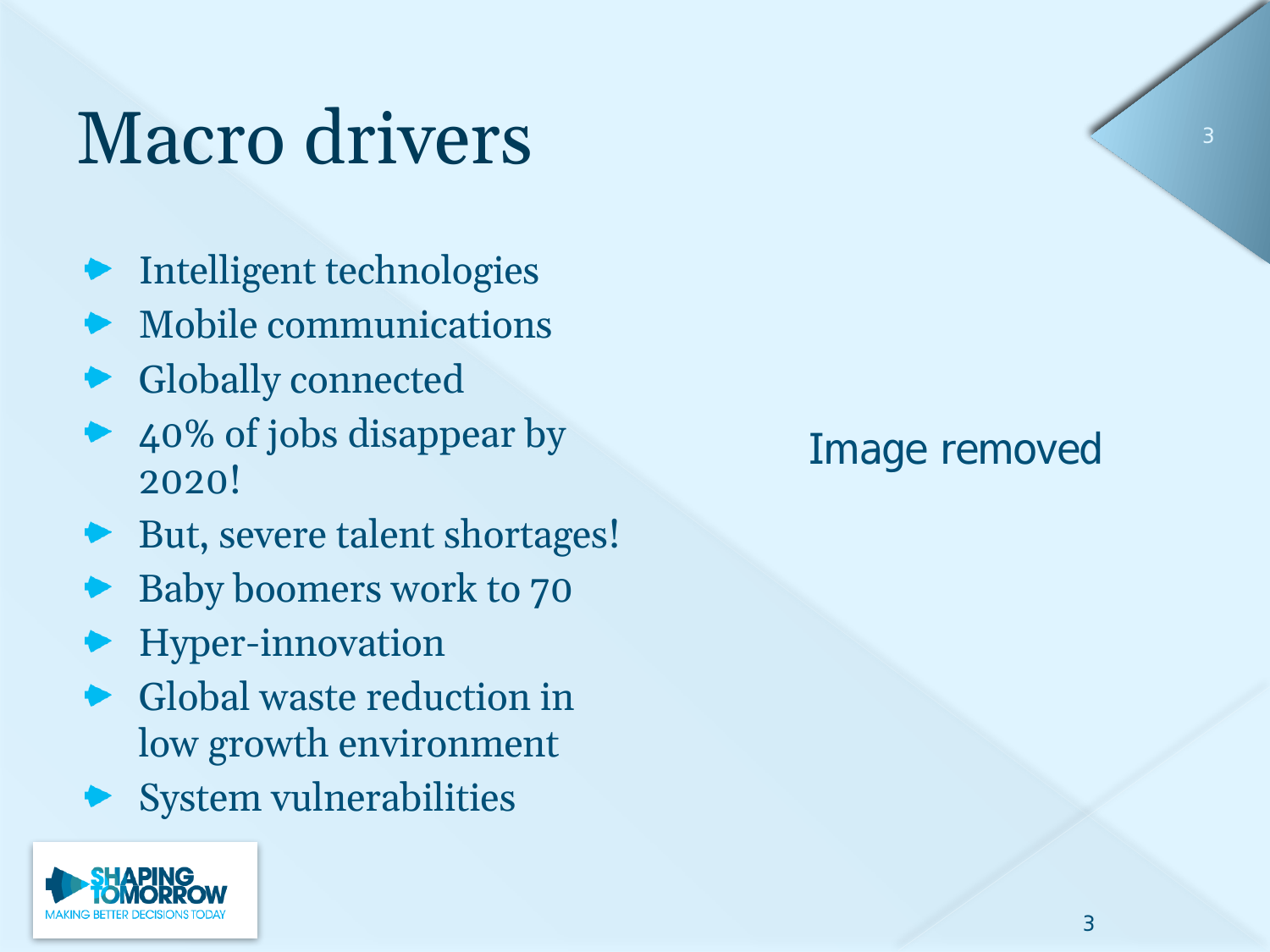

# Macro drivers
Intelligent technologies
Mobile communications
Globally connected
40% of jobs disappear by 2020!
But, severe talent shortages!
Baby boomers work to 70
Hyper-innovation
Global waste reduction in low growth environment
System vulnerabilities

Image removed
3